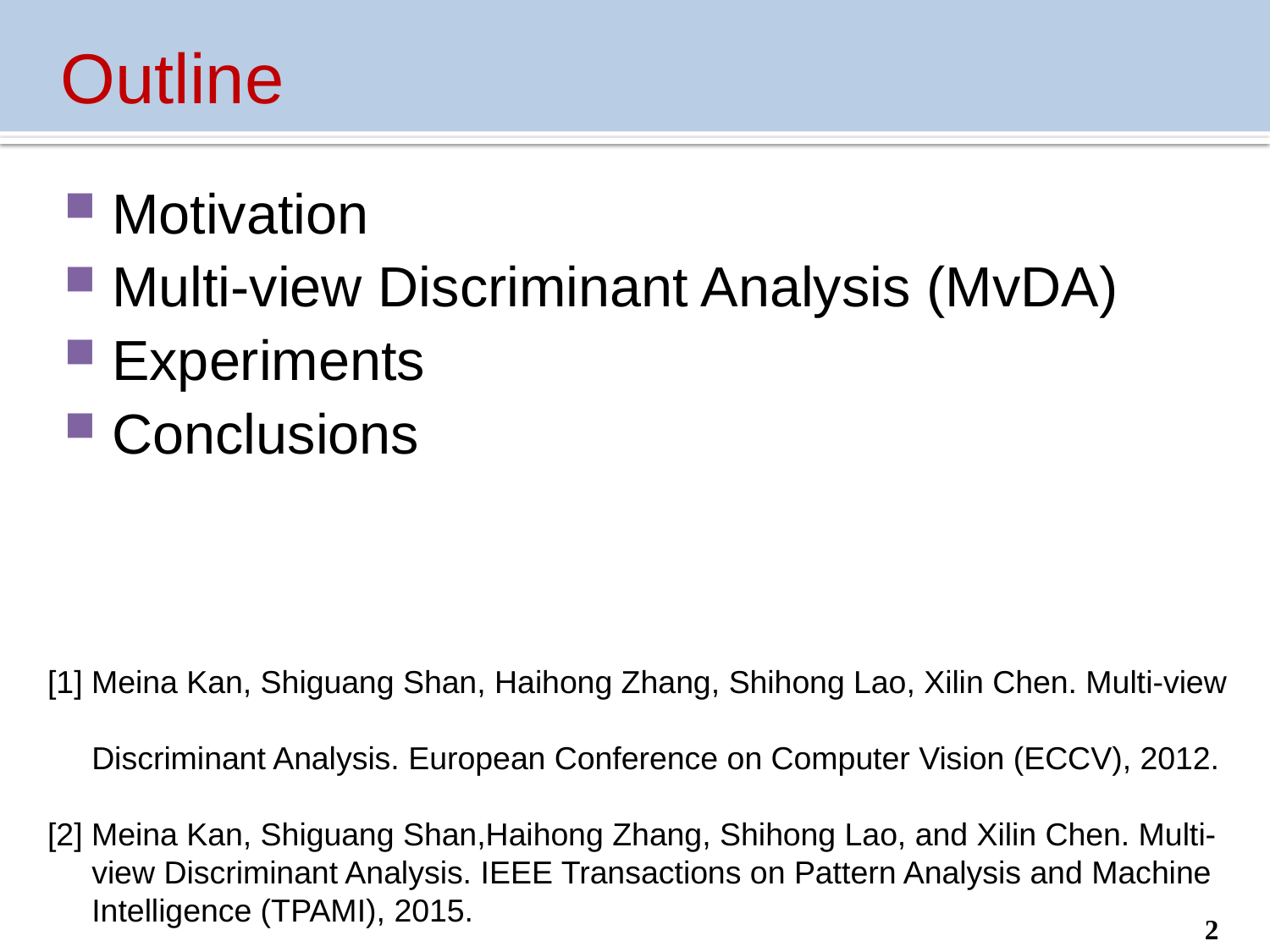

# Outline
Motivation
Multi-view Discriminant Analysis (MvDA)
Experiments
Conclusions

[1] Meina Kan, Shiguang Shan, Haihong Zhang, Shihong Lao, Xilin Chen. Multi-view
     Discriminant Analysis. European Conference on Computer Vision (ECCV), 2012.

[2] Meina Kan, Shiguang Shan,Haihong Zhang, Shihong Lao, and Xilin Chen. Multi-
     view Discriminant Analysis. IEEE Transactions on Pattern Analysis and Machine
     Intelligence (TPAMI), 2015.